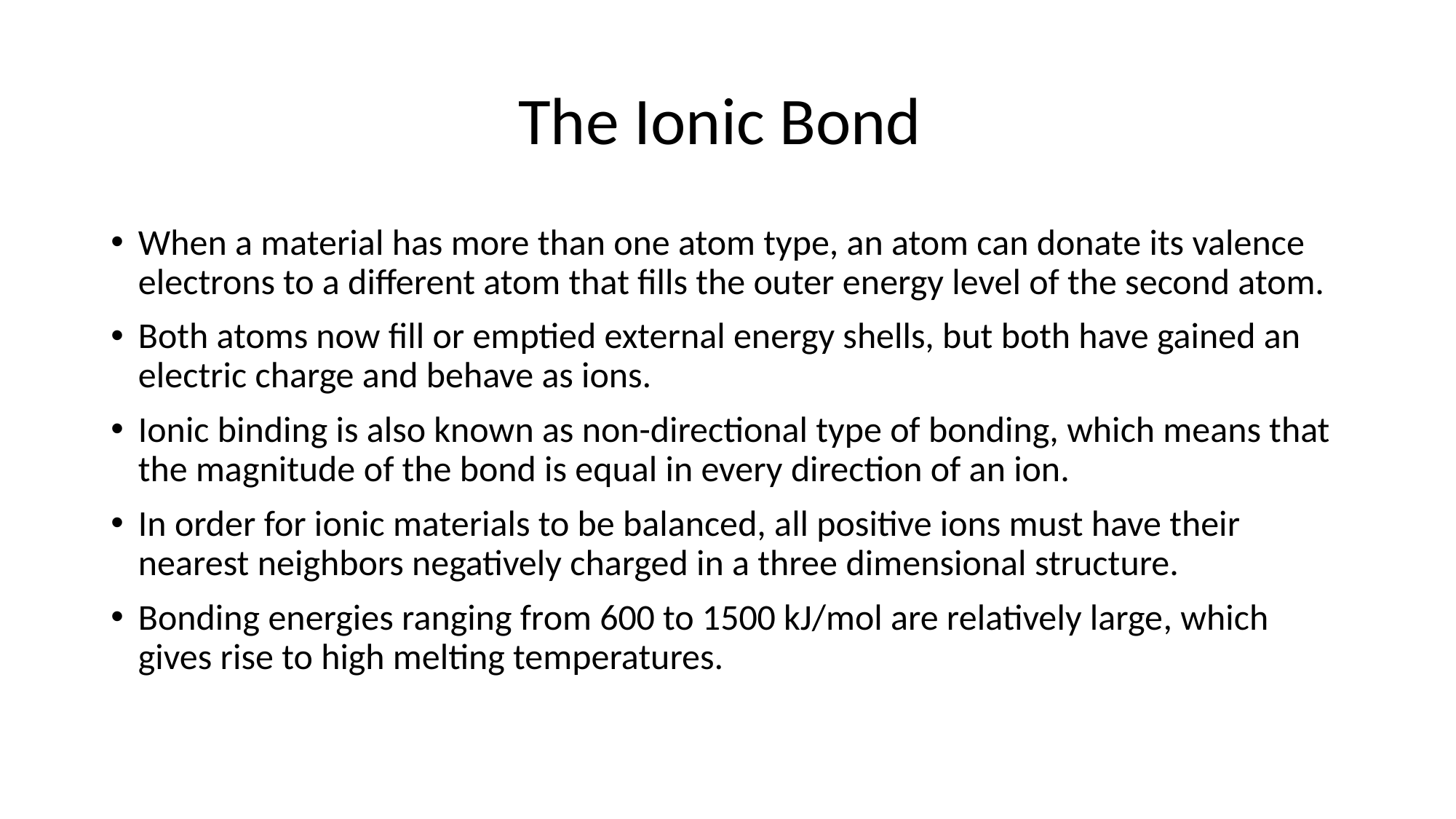

# The Ionic Bond
When a material has more than one atom type, an atom can donate its valence electrons to a different atom that fills the outer energy level of the second atom.
Both atoms now fill or emptied external energy shells, but both have gained an electric charge and behave as ions.
Ionic binding is also known as non-directional type of bonding, which means that the magnitude of the bond is equal in every direction of an ion.
In order for ionic materials to be balanced, all positive ions must have their nearest neighbors negatively charged in a three dimensional structure.
Bonding energies ranging from 600 to 1500 kJ/mol are relatively large, which gives rise to high melting temperatures.